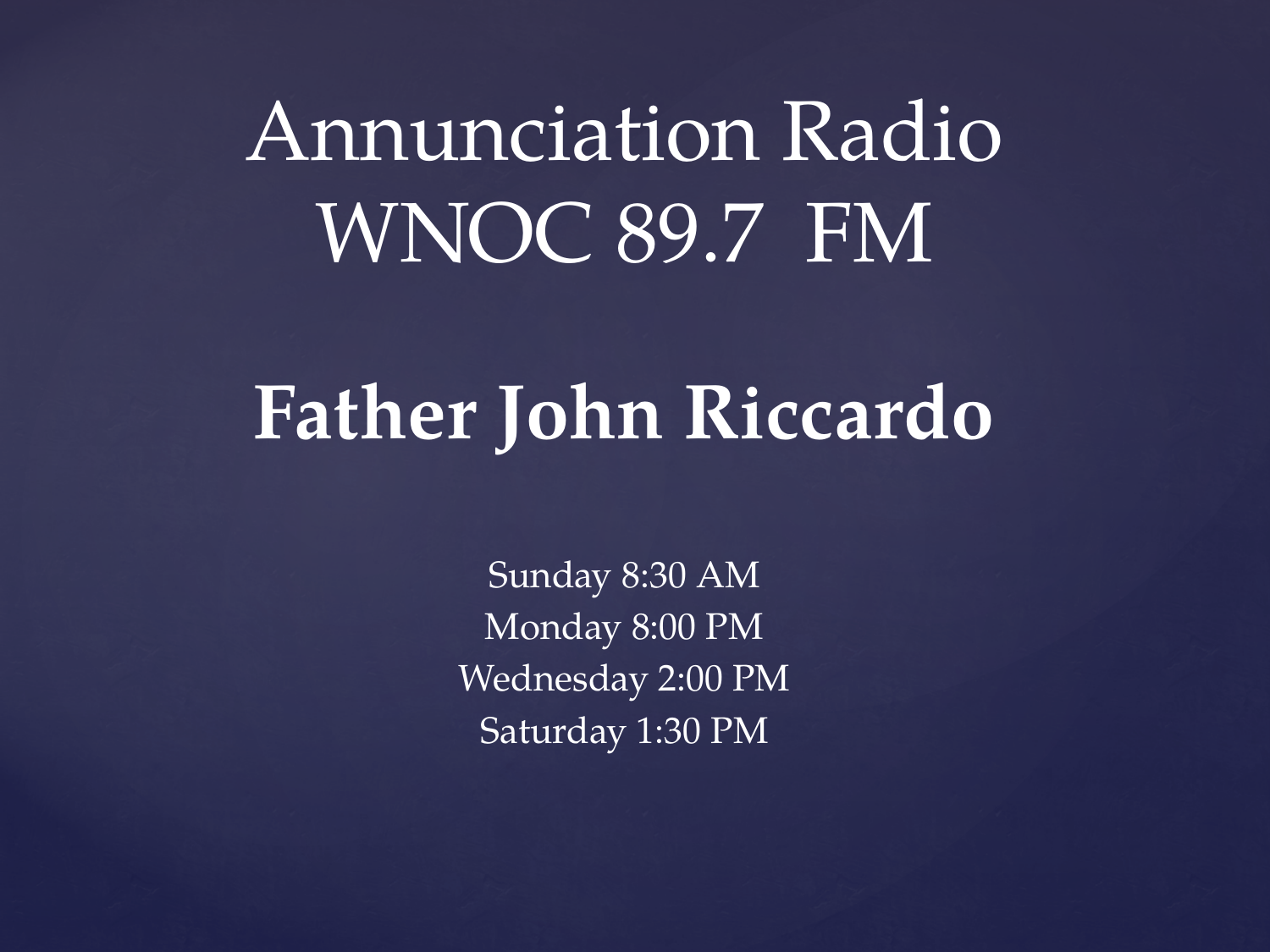

# Annunciation Radio WNOC 89.7  FM
Father John Riccardo

Sunday 8:30 AM
Monday 8:00 PM
Wednesday 2:00 PM
Saturday 1:30 PM